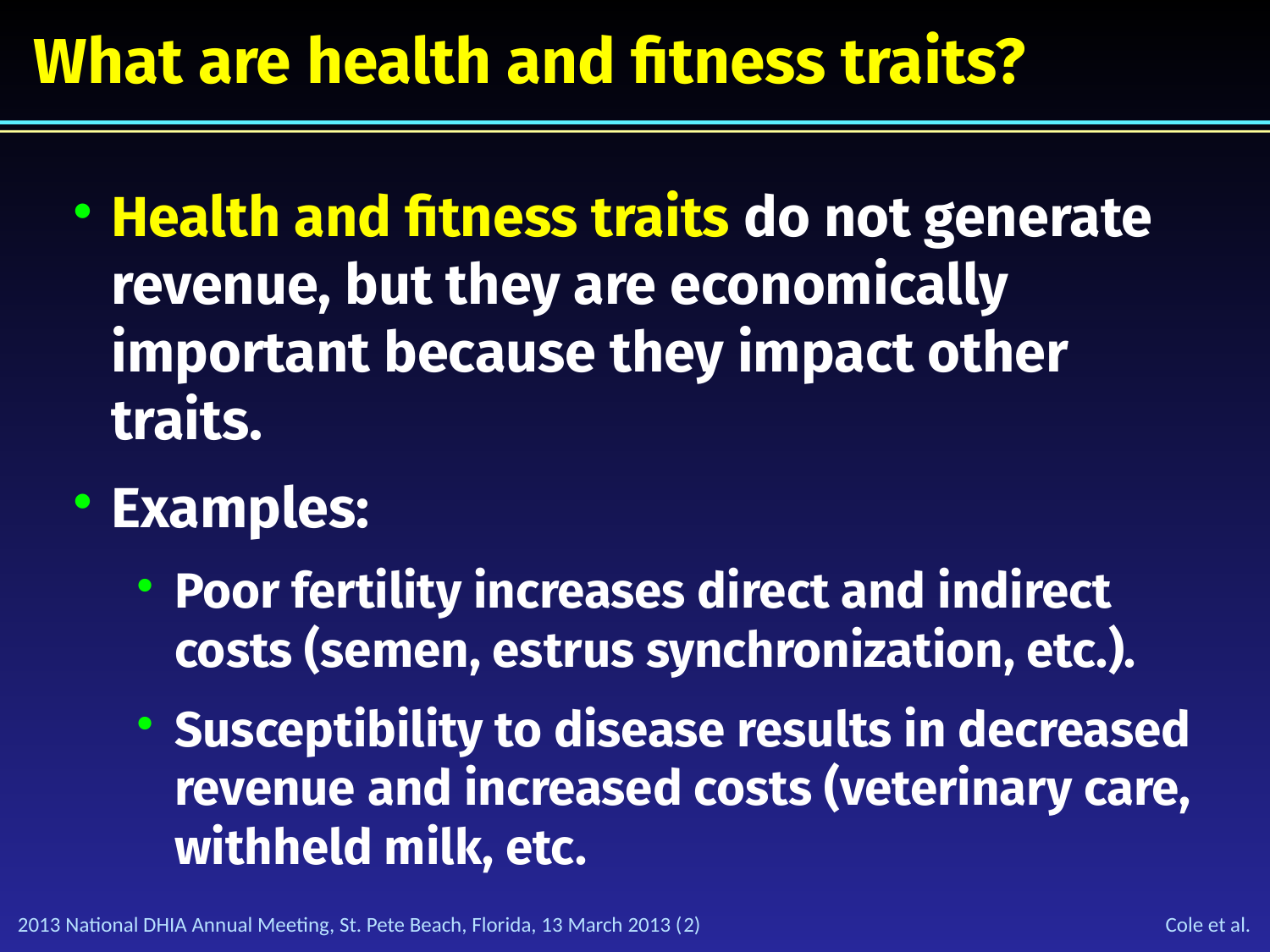

What are health and fitness traits?
Health and fitness traits do not generate revenue, but they are economically important because they impact other traits.
Examples:
Poor fertility increases direct and indirect costs (semen, estrus synchronization, etc.).
Susceptibility to disease results in decreased revenue and increased costs (veterinary care, withheld milk, etc.